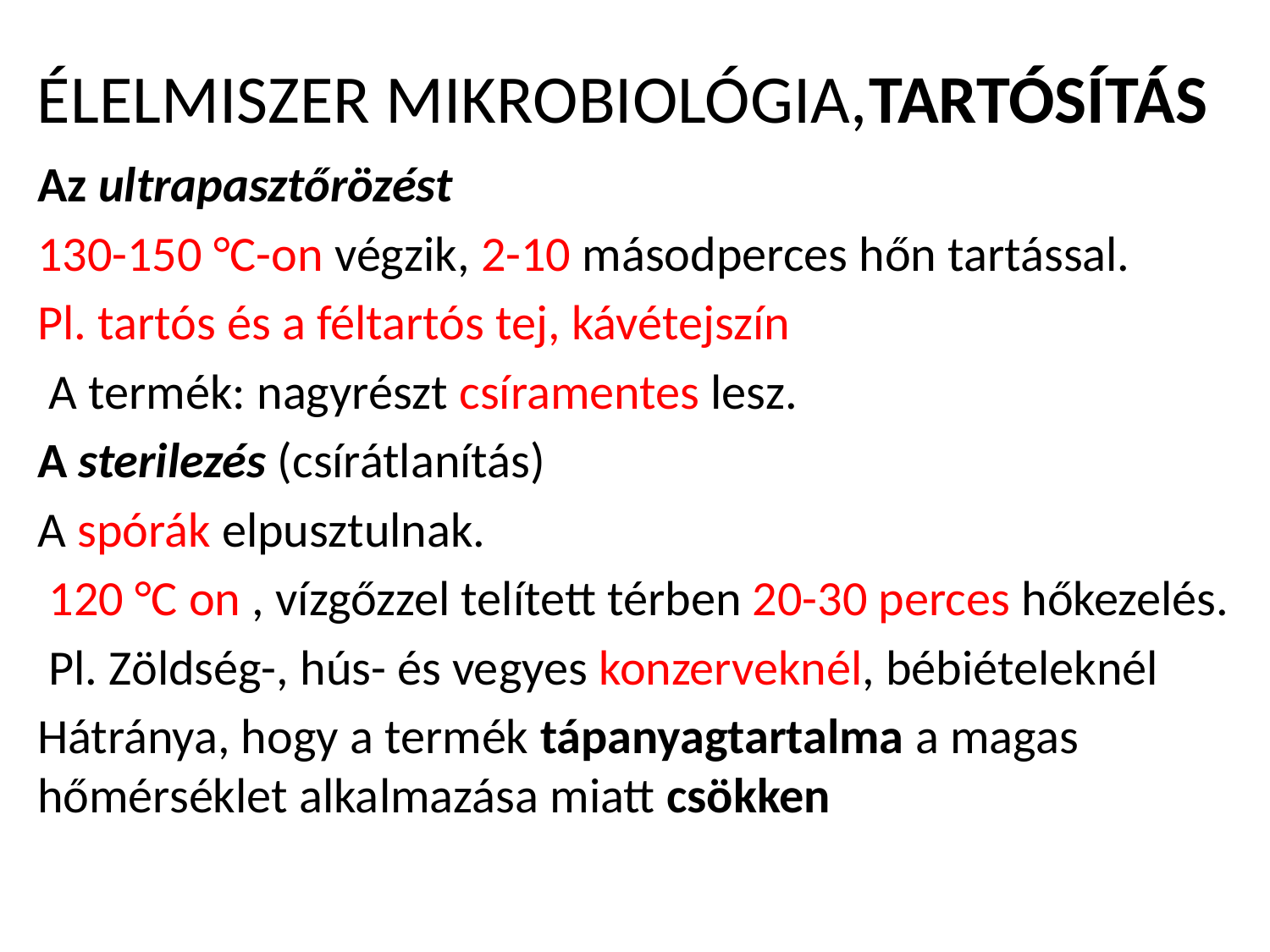

# ÉLELMISZER MIKROBIOLÓGIA,TARTÓSÍTÁS
Az ultrapasztőrözést
130-150 °C-on végzik, 2-10 másodperces hőn tartással.
Pl. tartós és a féltartós tej, kávétejszín
 A ter­mék: nagyrészt csíramentes lesz.
A sterilezés (csírátlanítás)
A spórák elpusztulnak.
 120 °C on , vízgőzzel telített térben 20-30 perces hőkezelés.
 Pl. Zöldség-, hús- és ve­gyes konzerveknél, bébiételeknél
Hátránya, hogy a termék táp­anyagtartalma a magas hőmérséklet alkalmazása miatt csökken